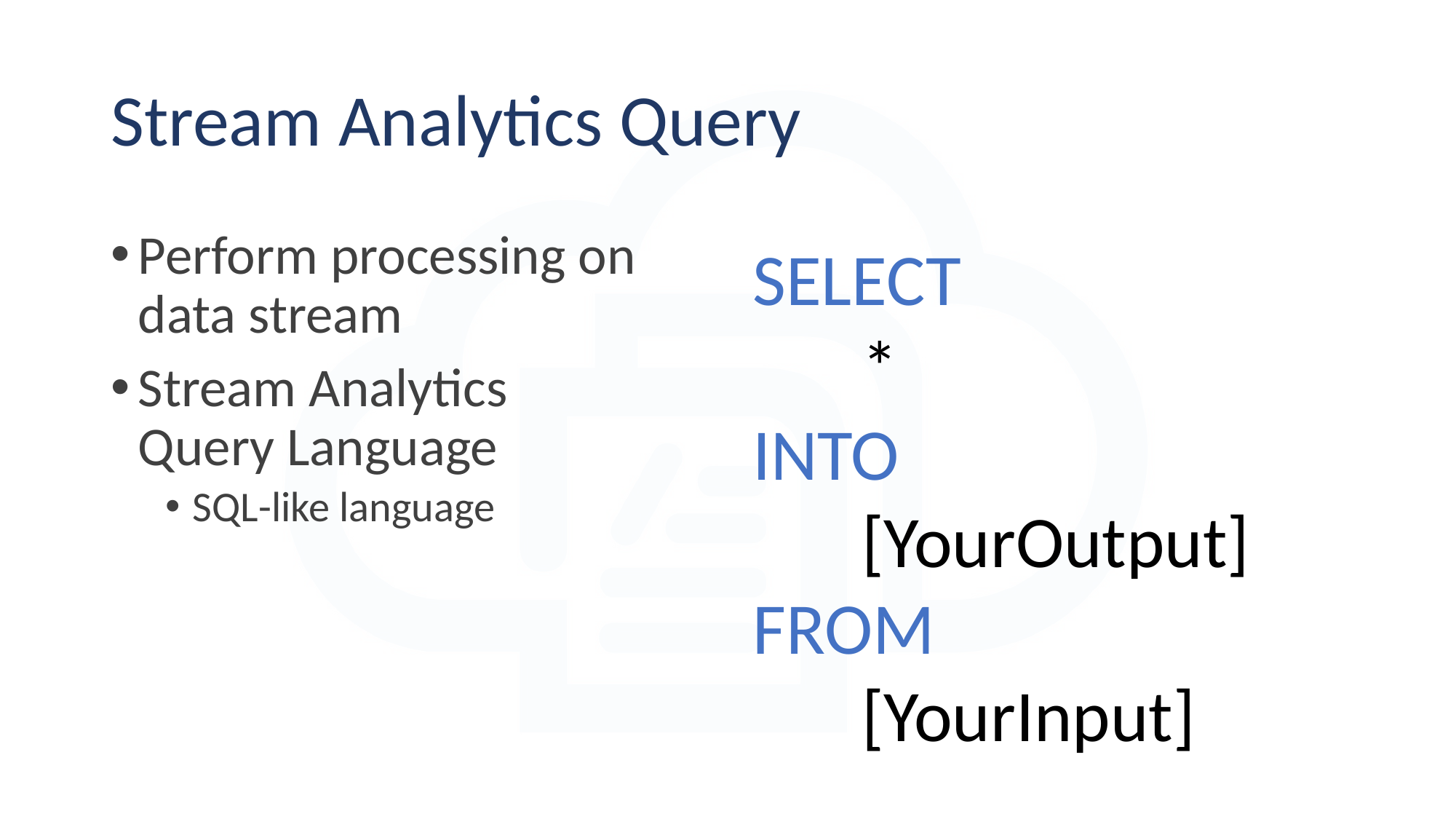

# Stream Analytics Query
Perform processing on
data stream
Stream Analytics
Query Language
SQL-like language
SELECT
	*
INTO
	[YourOutput]
FROM
	[YourInput]